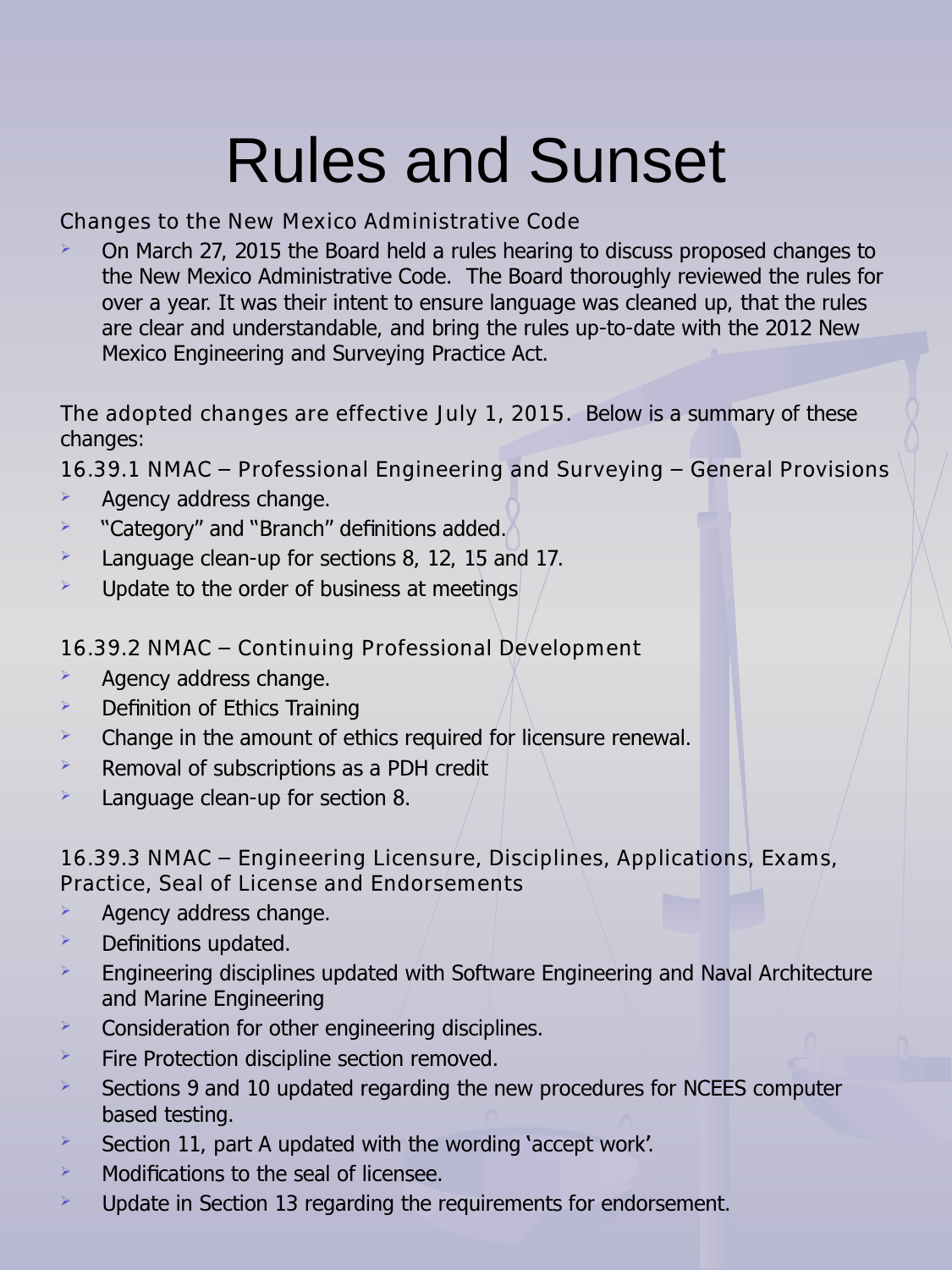

# Rules and Sunset
Changes to the New Mexico Administrative Code
On March 27, 2015 the Board held a rules hearing to discuss proposed changes to the New Mexico Administrative Code.  The Board thoroughly reviewed the rules for over a year. It was their intent to ensure language was cleaned up, that the rules are clear and understandable, and bring the rules up-to-date with the 2012 New Mexico Engineering and Surveying Practice Act.

The adopted changes are effective July 1, 2015.  Below is a summary of these changes:
16.39.1 NMAC – Professional Engineering and Surveying – General Provisions
Agency address change.
“Category” and “Branch” definitions added.
Language clean-up for sections 8, 12, 15 and 17.
Update to the order of business at meetings

16.39.2 NMAC – Continuing Professional Development
Agency address change.
Definition of Ethics Training
Change in the amount of ethics required for licensure renewal.
Removal of subscriptions as a PDH credit
Language clean-up for section 8.

16.39.3 NMAC – Engineering Licensure, Disciplines, Applications, Exams, Practice, Seal of License and Endorsements
Agency address change.
Definitions updated.
Engineering disciplines updated with Software Engineering and Naval Architecture and Marine Engineering
Consideration for other engineering disciplines.
Fire Protection discipline section removed.
Sections 9 and 10 updated regarding the new procedures for NCEES computer based testing.
Section 11, part A updated with the wording ‘accept work’.
Modifications to the seal of licensee.
Update in Section 13 regarding the requirements for endorsement.